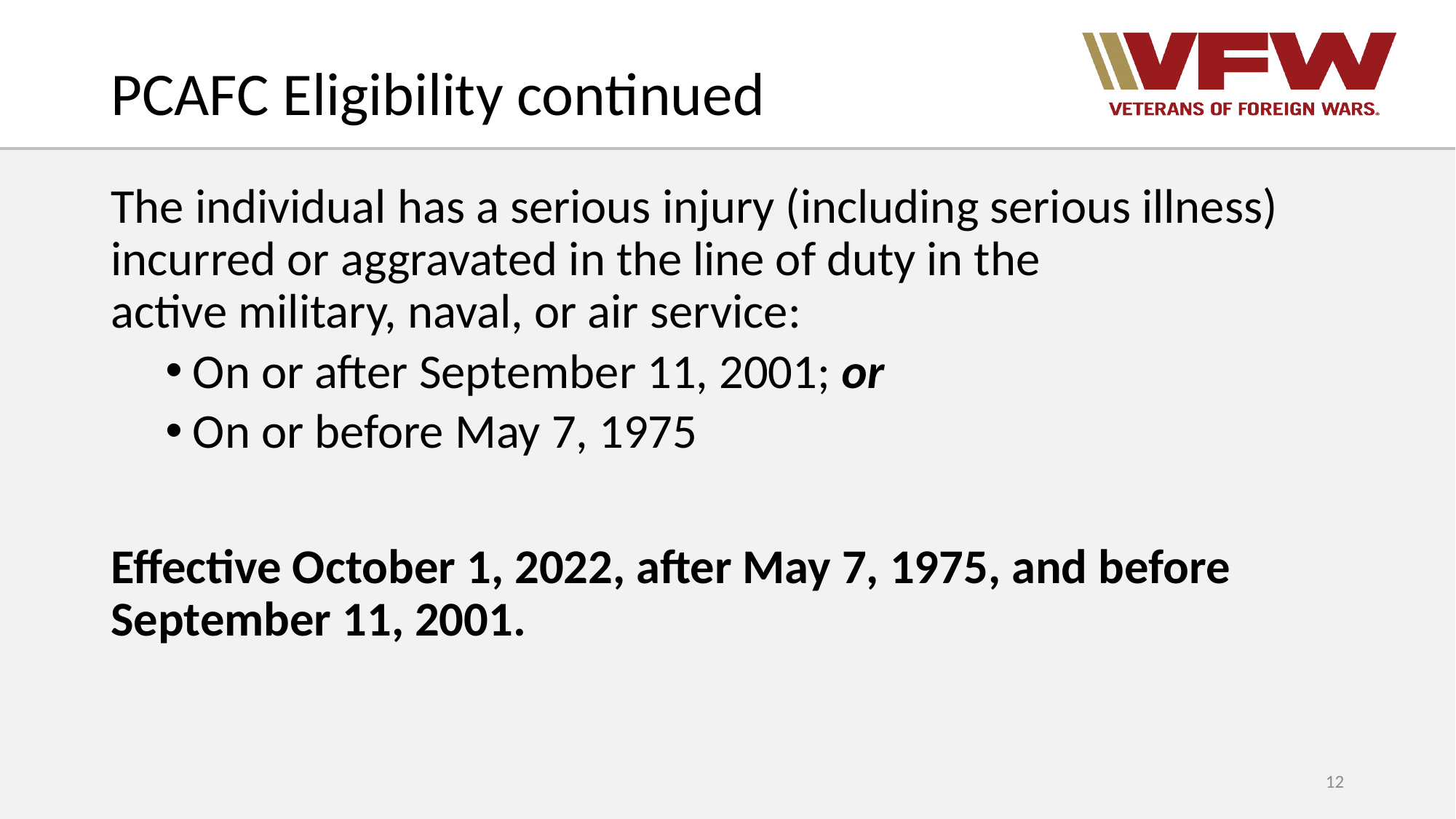

# PCAFC Eligibility continued
The individual has a serious injury (including serious illness) incurred or aggravated in the line of duty in the
active military, naval, or air service:
On or after September 11, 2001; or
On or before May 7, 1975

Effective October 1, 2022, after May 7, 1975, and before September 11, 2001.

12